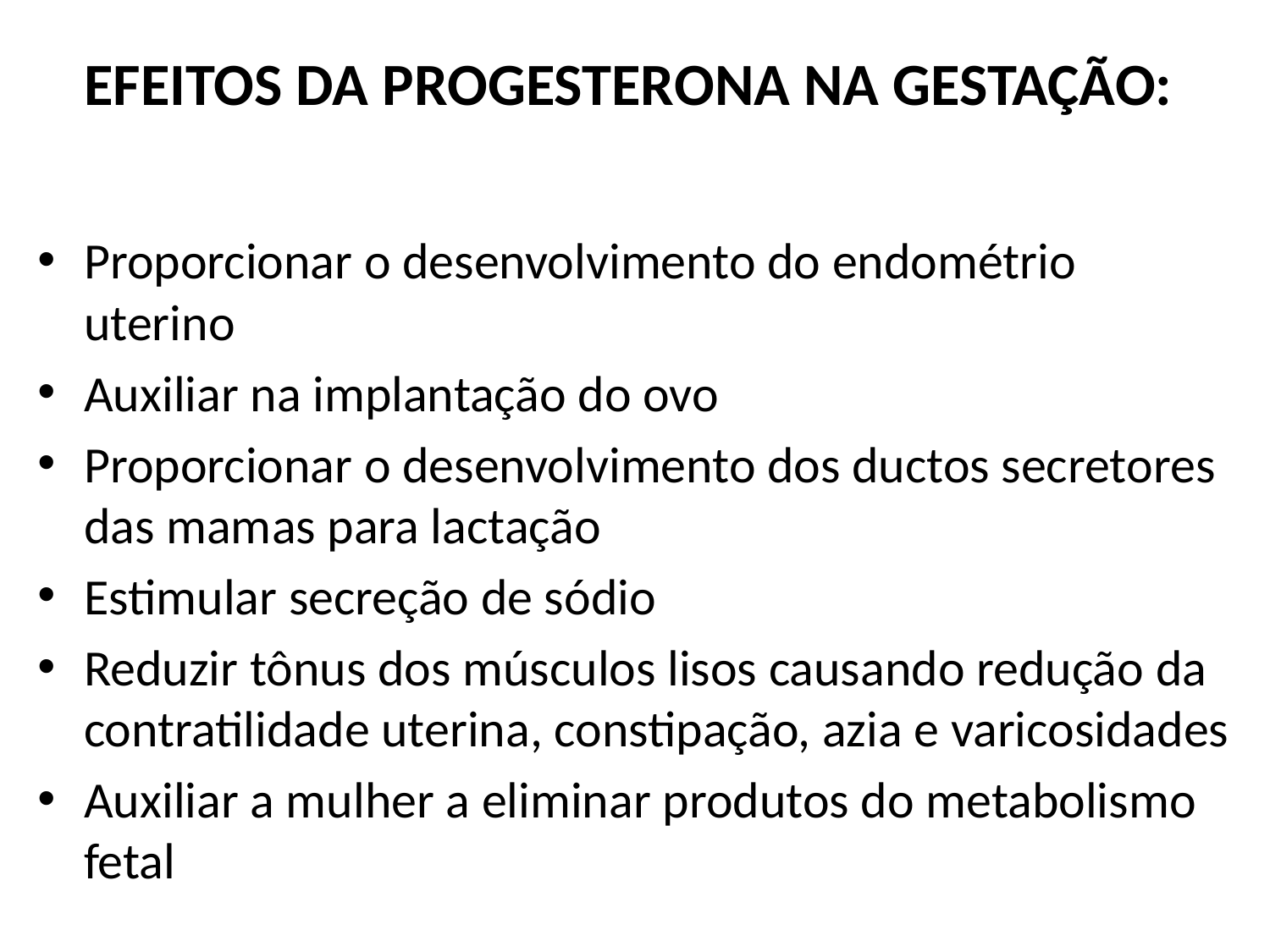

# EFEITOS DA PROGESTERONA NA GESTAÇÃO:
Proporcionar o desenvolvimento do endométrio uterino
Auxiliar na implantação do ovo
Proporcionar o desenvolvimento dos ductos secretores das mamas para lactação
Estimular secreção de sódio
Reduzir tônus dos músculos lisos causando redução da contratilidade uterina, constipação, azia e varicosidades
Auxiliar a mulher a eliminar produtos do metabolismo fetal